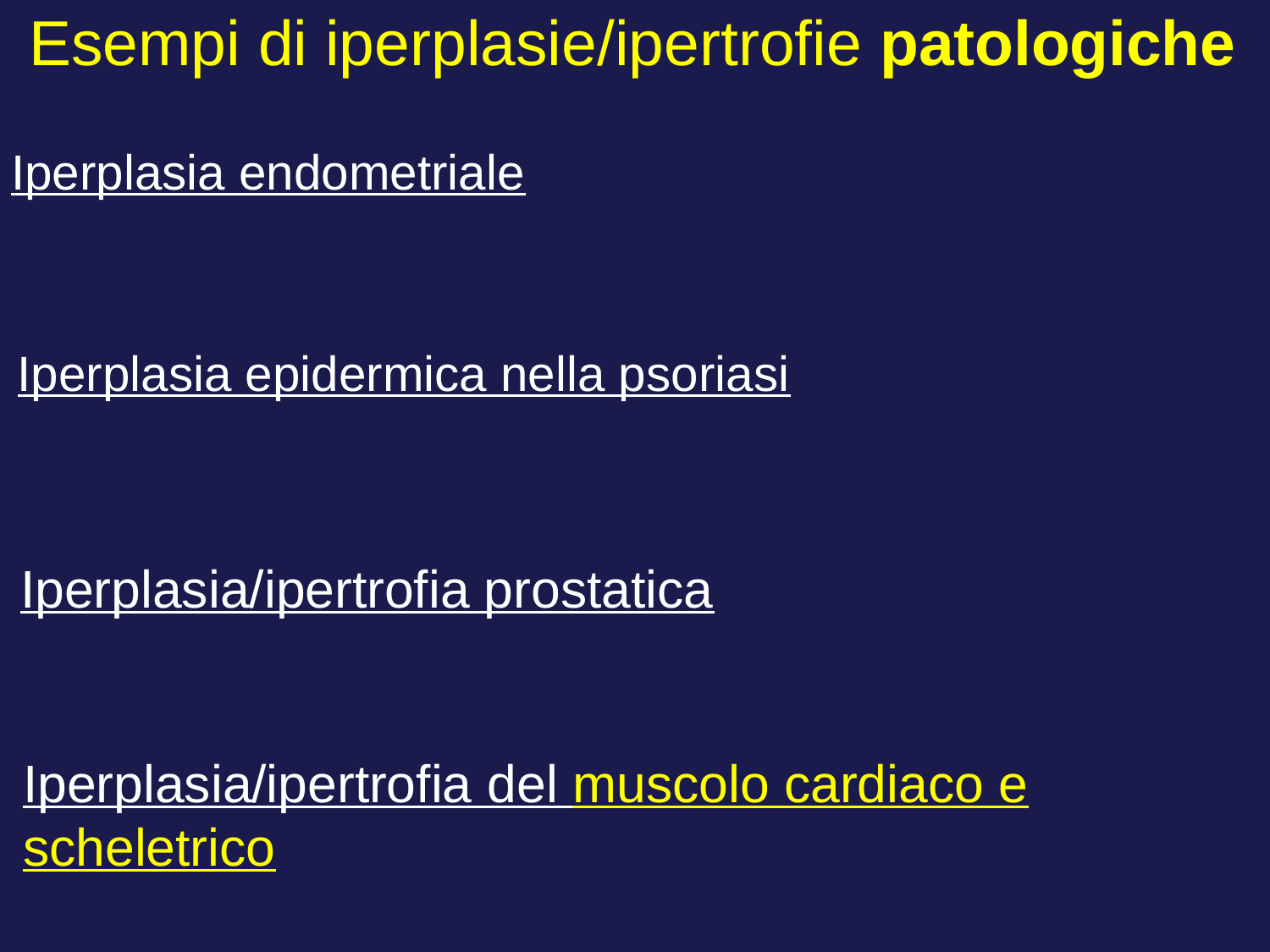

Esempi di iperplasie/ipertrofie patologiche
Iperplasia endometriale
Iperplasia epidermica nella psoriasi

Iperplasia/ipertrofia prostatica
Iperplasia/ipertrofia del muscolo cardiaco e scheletrico